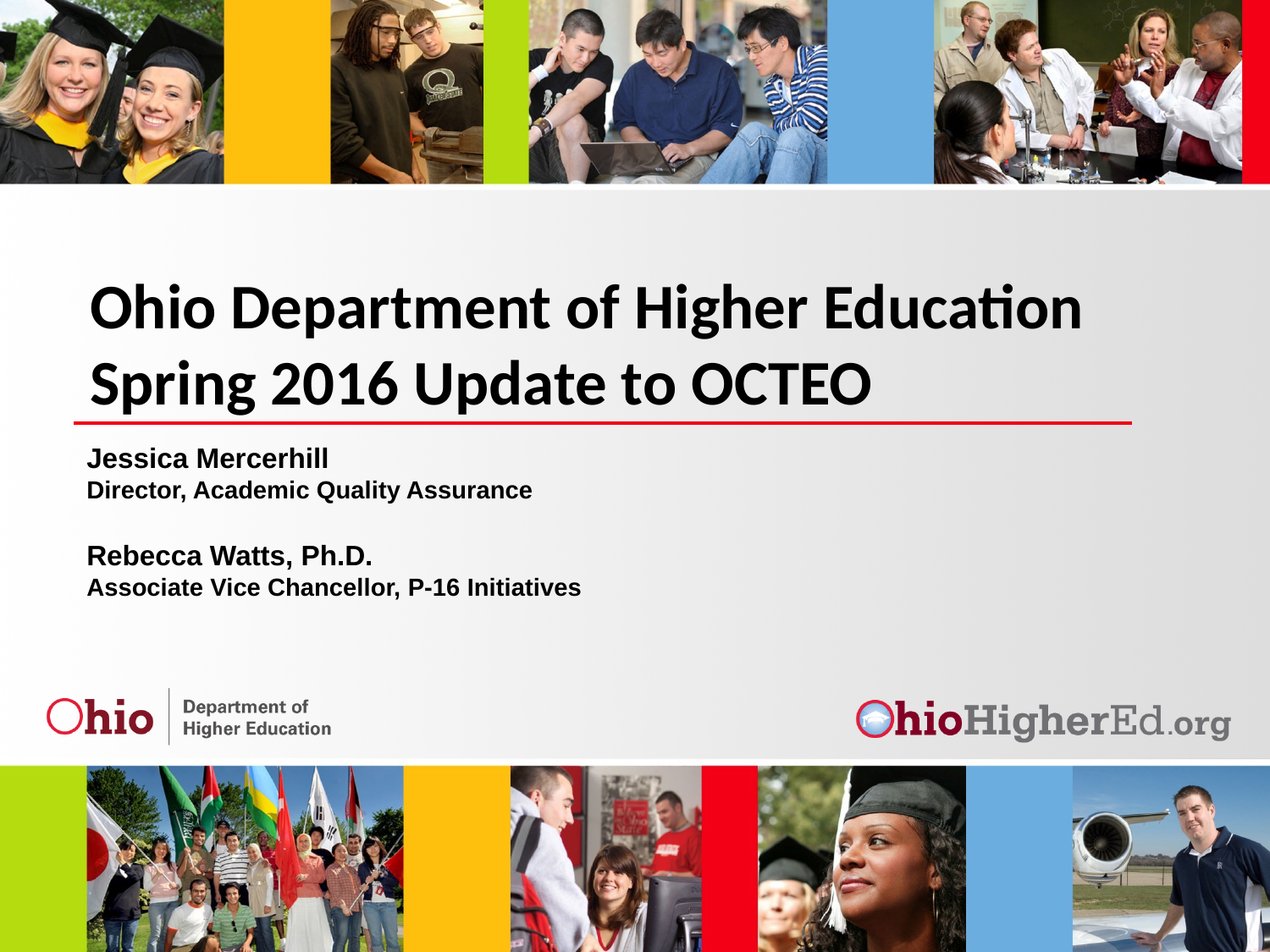

# Ohio Department of Higher Education Spring 2016 Update to OCTEO
Jessica Mercerhill
Director, Academic Quality Assurance

Rebecca Watts, Ph.D.
Associate Vice Chancellor, P-16 Initiatives